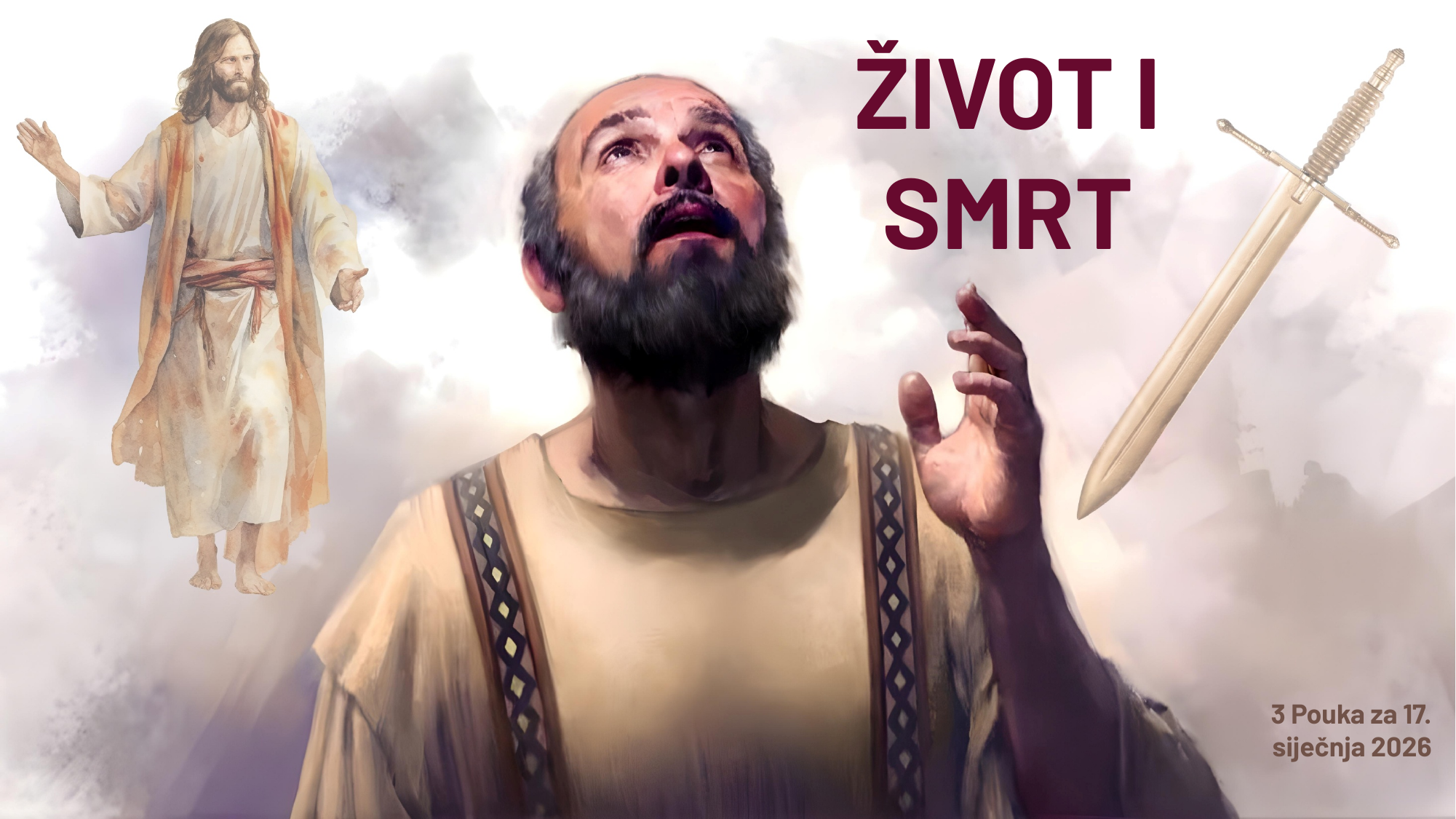

ŽIVOT I SMRT
3 Pouka za 17. siječnja 2026